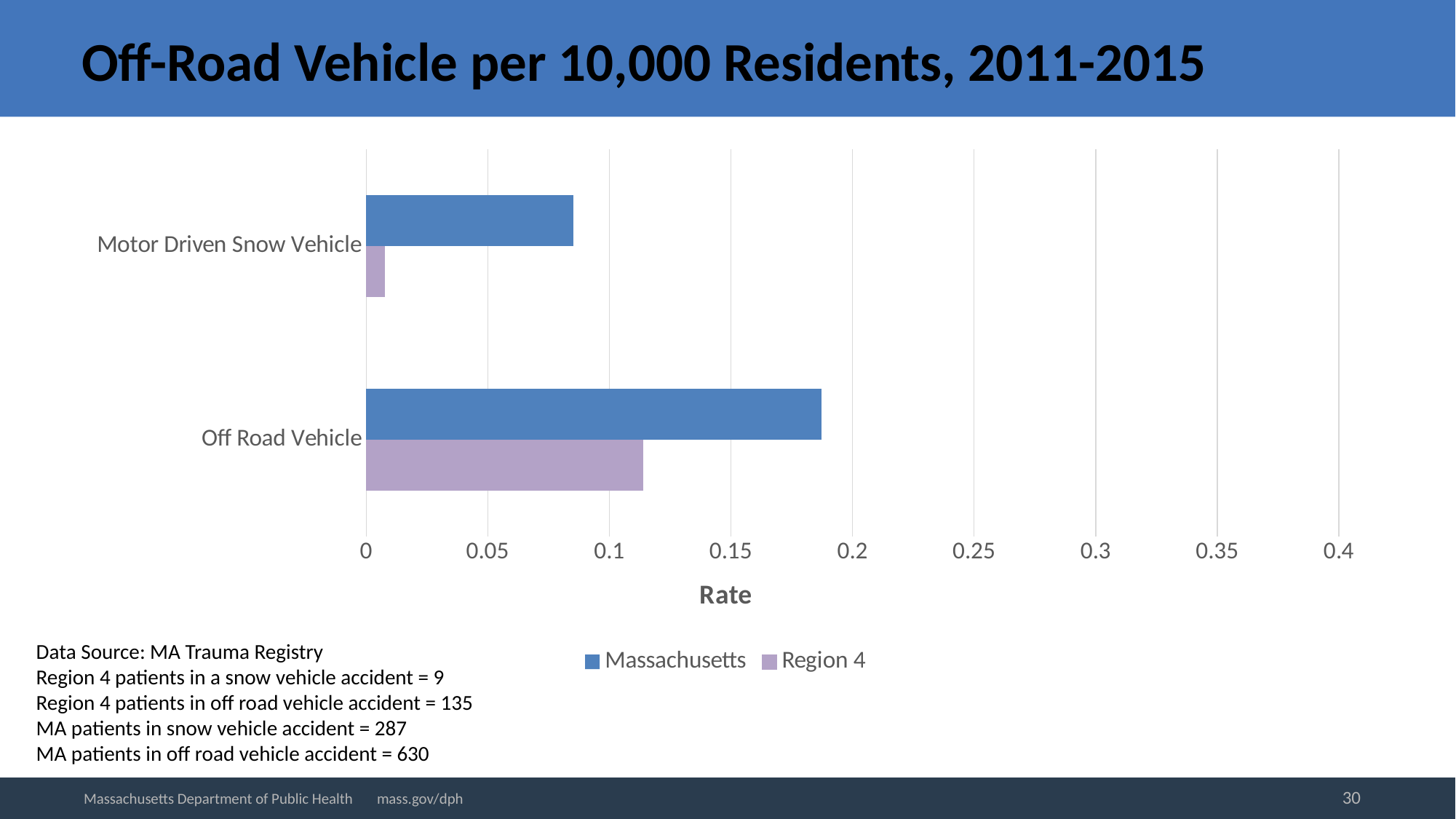

# Off-Road Vehicle per 10,000 Residents, 2011-2015

### Chart

| Category | Region 4 | Massachusetts |
|---|---|---|
| Off Road Vehicle | 0.113745764001468 | 0.187203865347447 |
| Motor Driven Snow Vehicle | 0.00758305093343117 | 0.0852817608805037 |
Data Source: MA Trauma Registry
Region 4 patients in a snow vehicle accident = 9
Region 4 patients in off road vehicle accident = 135
MA patients in snow vehicle accident = 287
MA patients in off road vehicle accident = 630

30
Massachusetts Department of Public Health       mass.gov/dph